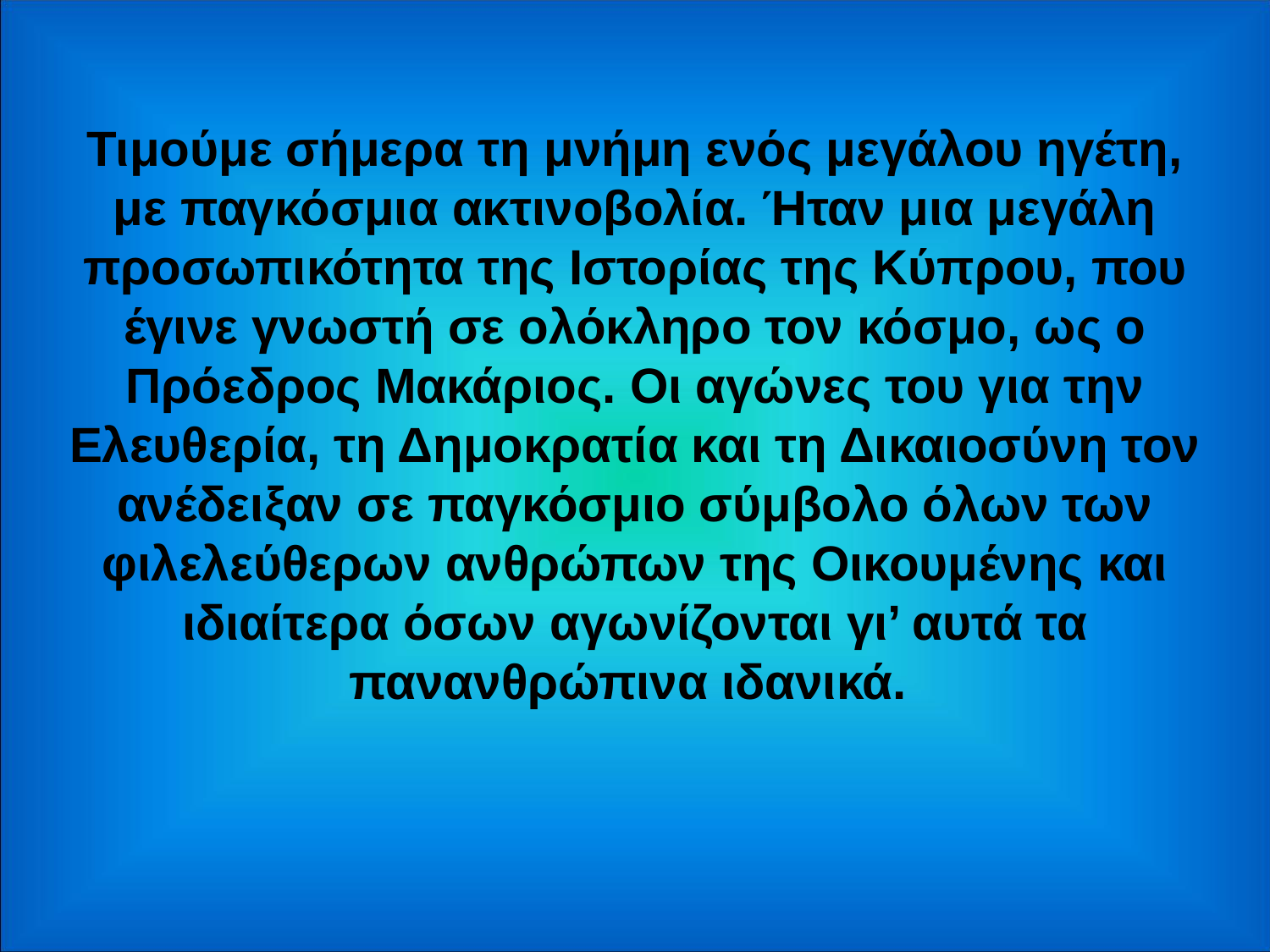

Τιμούμε σήμερα τη μνήμη ενός μεγάλου ηγέτη, με παγκόσμια ακτινοβολία. Ήταν μια μεγάλη προσωπικότητα της Ιστορίας της Κύπρου, που έγινε γνωστή σε ολόκληρο τον κόσμο, ως ο Πρόεδρος Μακάριος. Οι αγώνες του για την Ελευθερία, τη Δημοκρατία και τη Δικαιοσύνη τον ανέδειξαν σε παγκόσμιο σύμβολο όλων των φιλελεύθερων ανθρώπων της Οικουμένης και ιδιαίτερα όσων αγωνίζονται γι’ αυτά τα πανανθρώπινα ιδανικά.